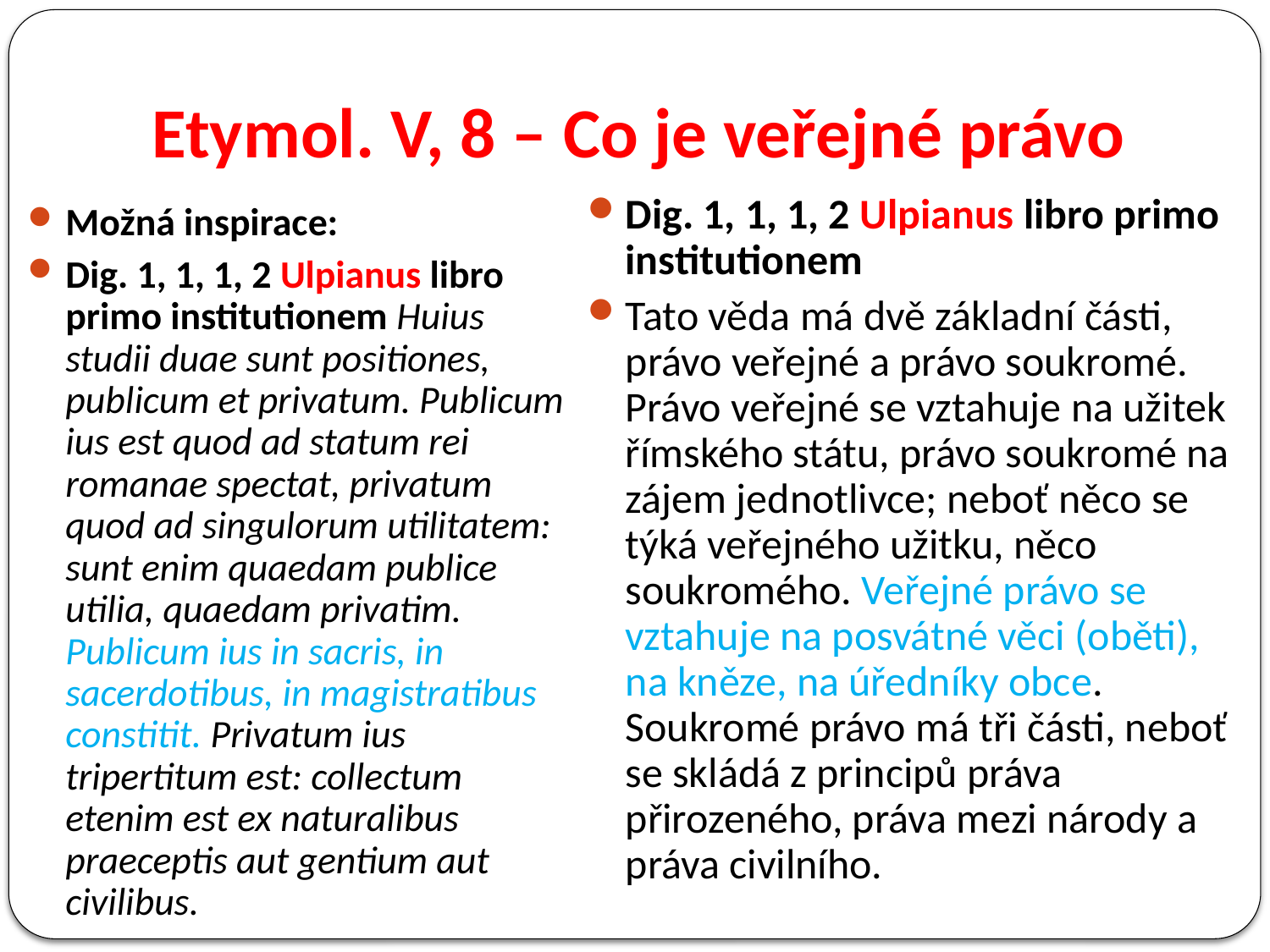

# Etymol. V, 8 – Co je veřejné právo
Dig. 1, 1, 1, 2 Ulpianus libro primo institutionem
Tato věda má dvě základní části, právo veřejné a právo soukromé. Právo veřejné se vztahuje na užitek římského státu, právo soukromé na zájem jednotlivce; neboť něco se týká veřejného užitku, něco soukromého. Veřejné právo se vztahuje na posvátné věci (oběti), na kněze, na úředníky obce. Soukromé právo má tři části, neboť se skládá z principů práva přirozeného, práva mezi národy a práva civilního.

Možná inspirace:
Dig. 1, 1, 1, 2 Ulpianus libro primo institutionem Huius studii duae sunt positiones, publicum et privatum. Publicum ius est quod ad statum rei romanae spectat, privatum quod ad singulorum utilitatem: sunt enim quaedam publice utilia, quaedam privatim. Publicum ius in sacris, in sacerdotibus, in magistratibus constitit. Privatum ius tripertitum est: collectum etenim est ex naturalibus praeceptis aut gentium aut civilibus.